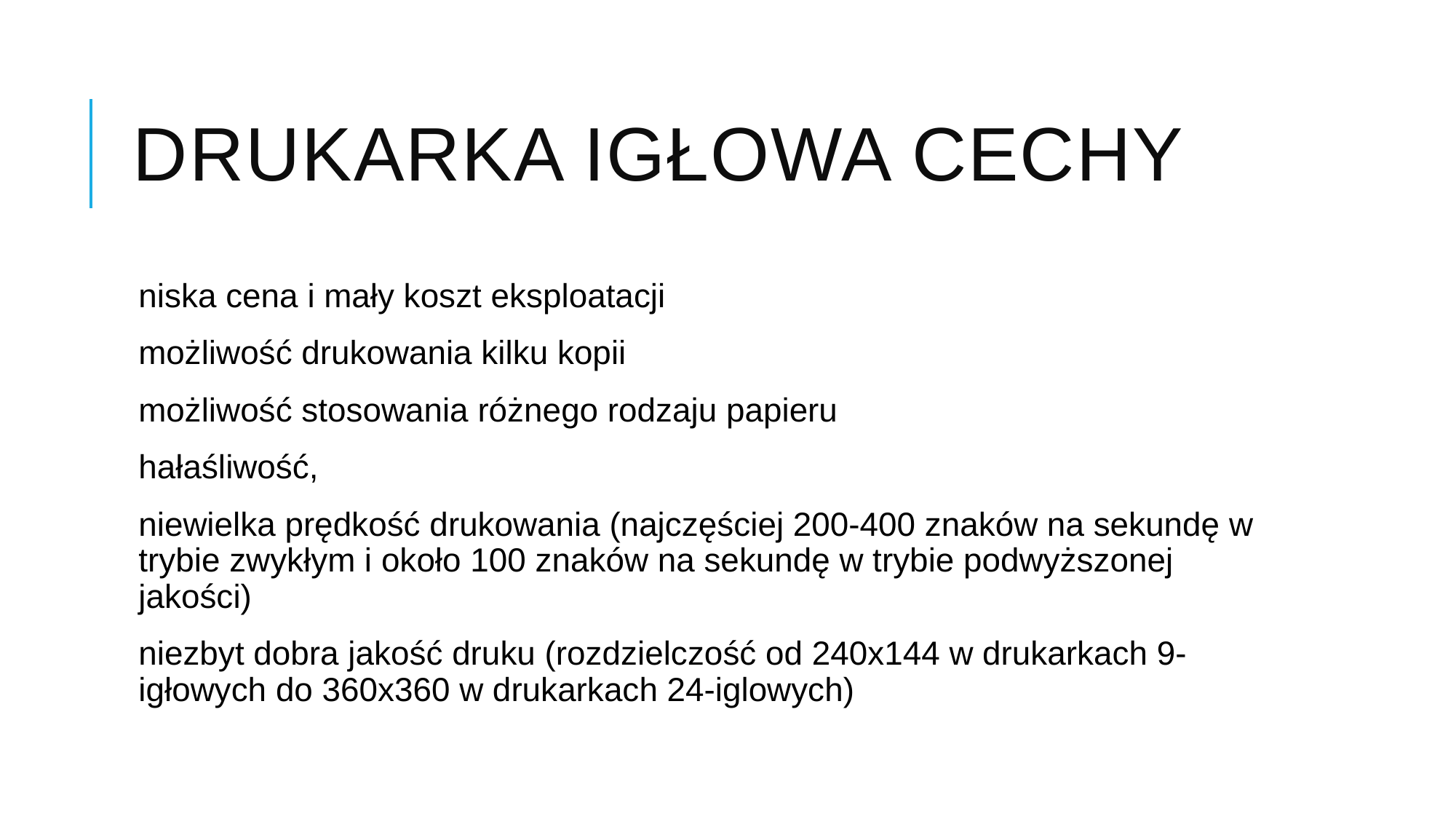

# Drukarka igłowa cechy
niska cena i mały koszt eksploatacji
możliwość drukowania kilku kopii
możliwość stosowania różnego rodzaju papieru
hałaśliwość,
niewielka prędkość drukowania (najczęściej 200-400 znaków na sekundę w trybie zwykłym i około 100 znaków na sekundę w trybie podwyższonej jakości)
niezbyt dobra jakość druku (rozdzielczość od 240x144 w drukarkach 9-igłowych do 360x360 w drukarkach 24-iglowych)